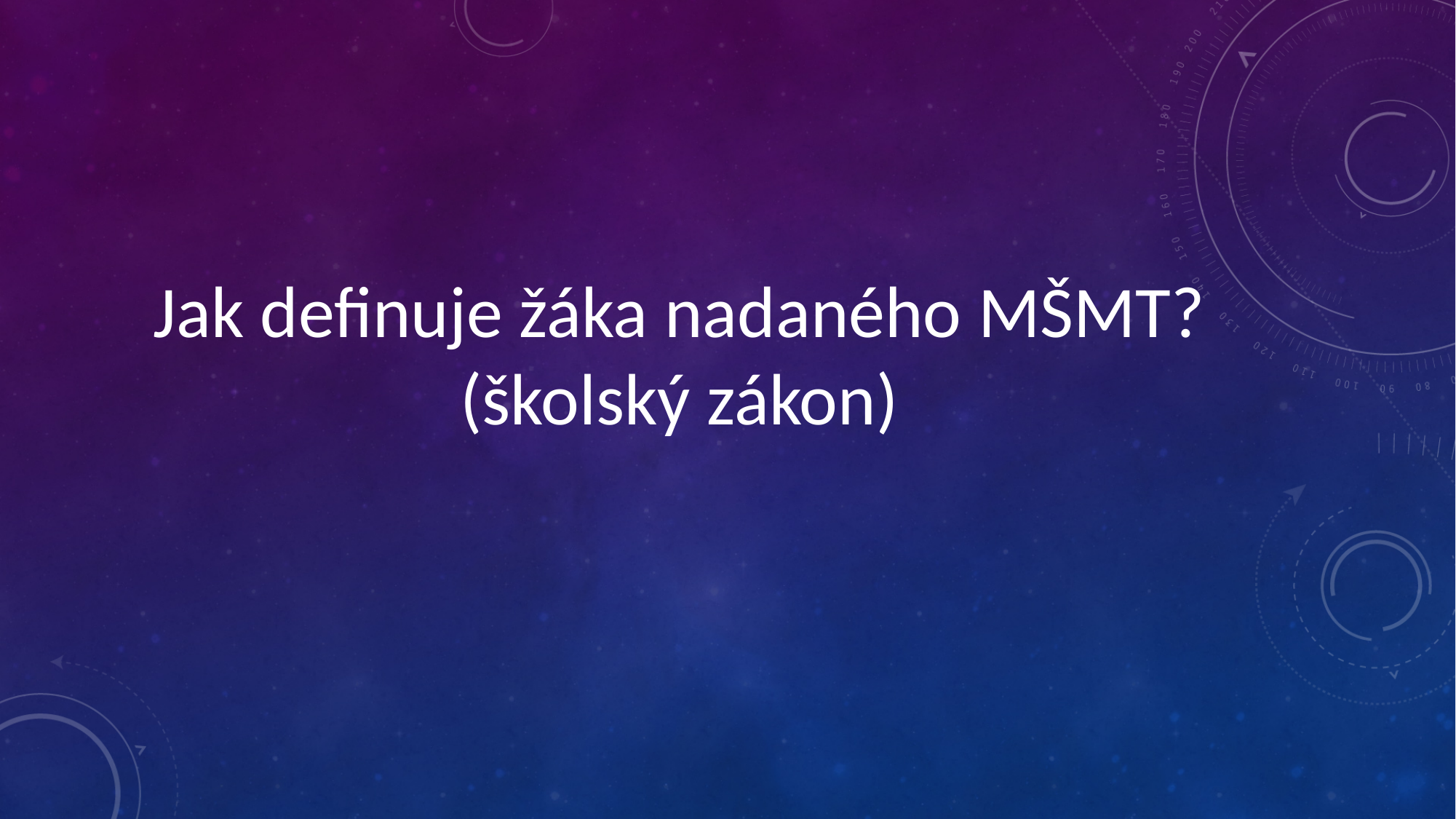

#
Jak definuje žáka nadaného MŠMT? (školský zákon)